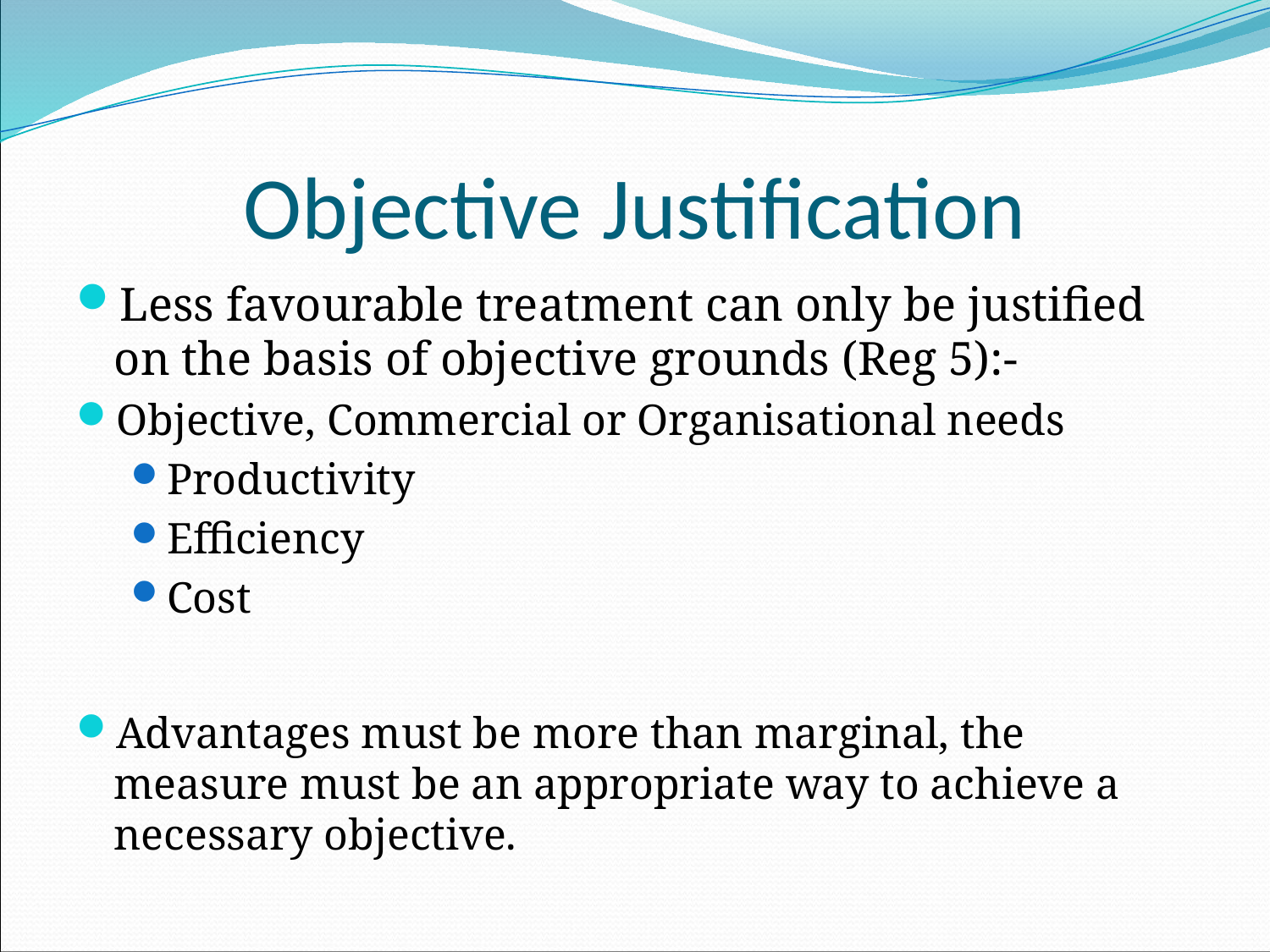

# Objective Justification
Less favourable treatment can only be justified on the basis of objective grounds (Reg 5):-
Objective, Commercial or Organisational needs
Productivity
Efficiency
Cost

Advantages must be more than marginal, the measure must be an appropriate way to achieve a necessary objective.